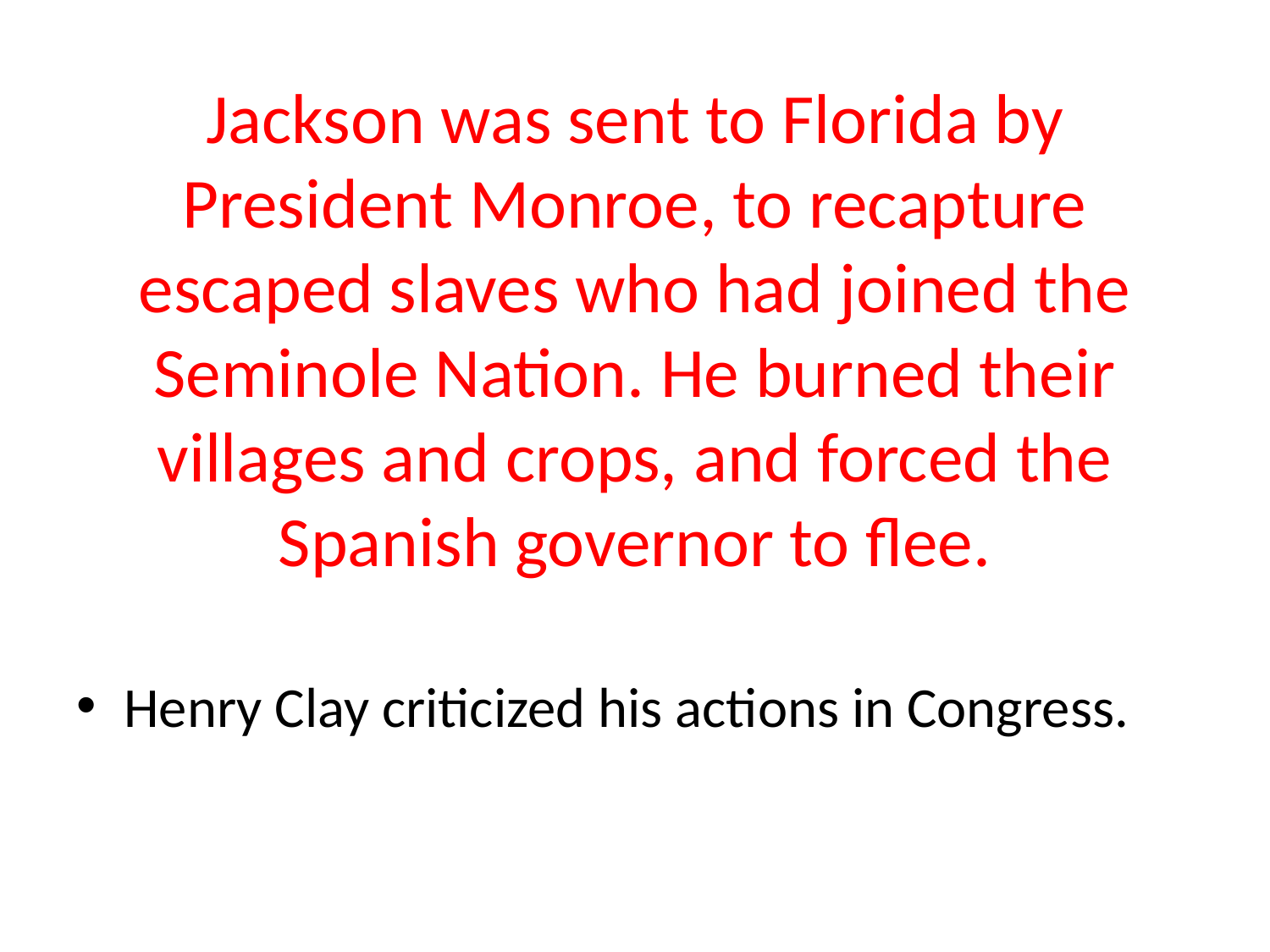

# Jackson was sent to Florida by President Monroe, to recapture escaped slaves who had joined the Seminole Nation. He burned their villages and crops, and forced the Spanish governor to flee.
Henry Clay criticized his actions in Congress.